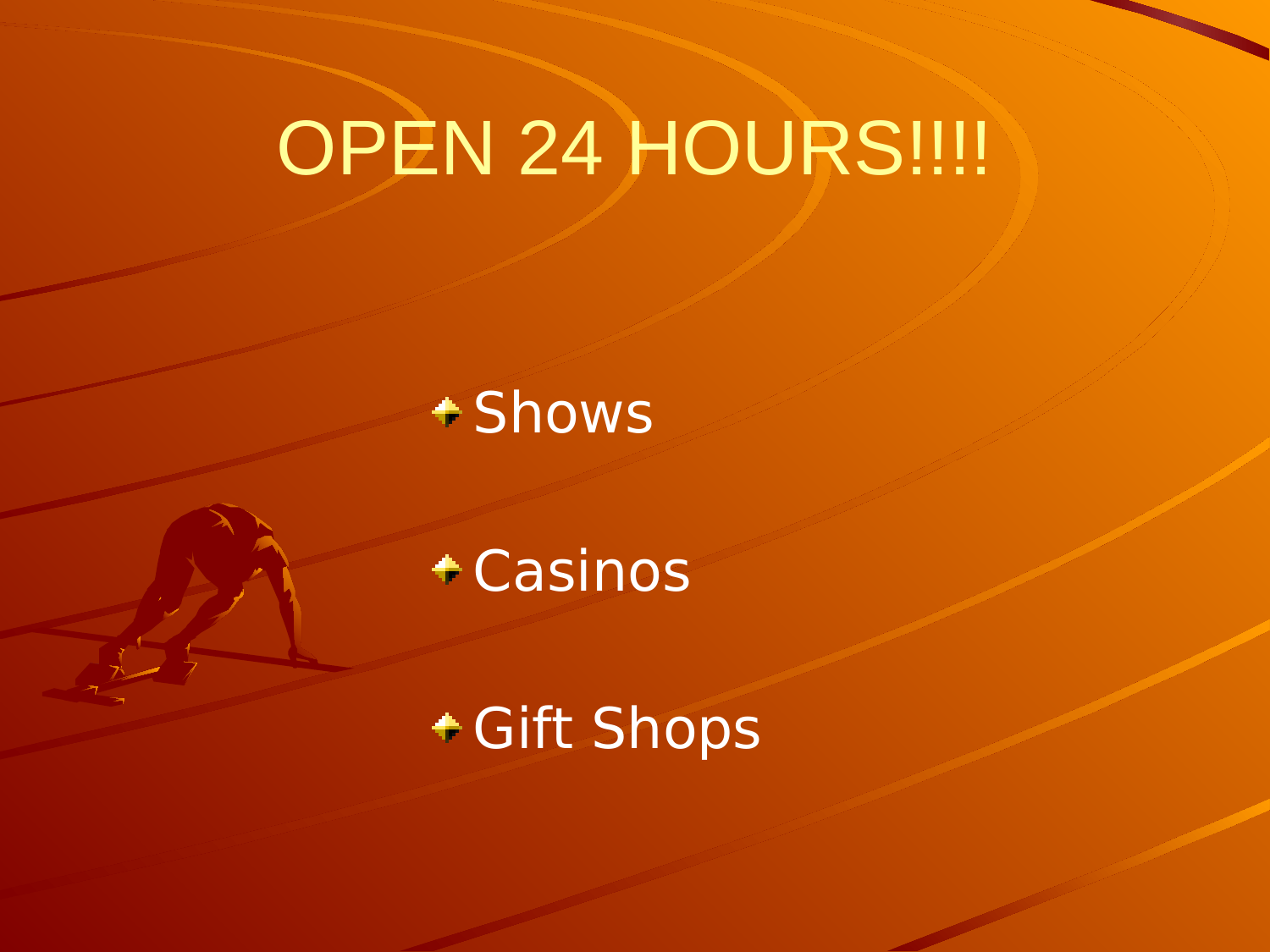

# OPEN 24 HOURS!!!!
Shows

Casinos

Gift Shops